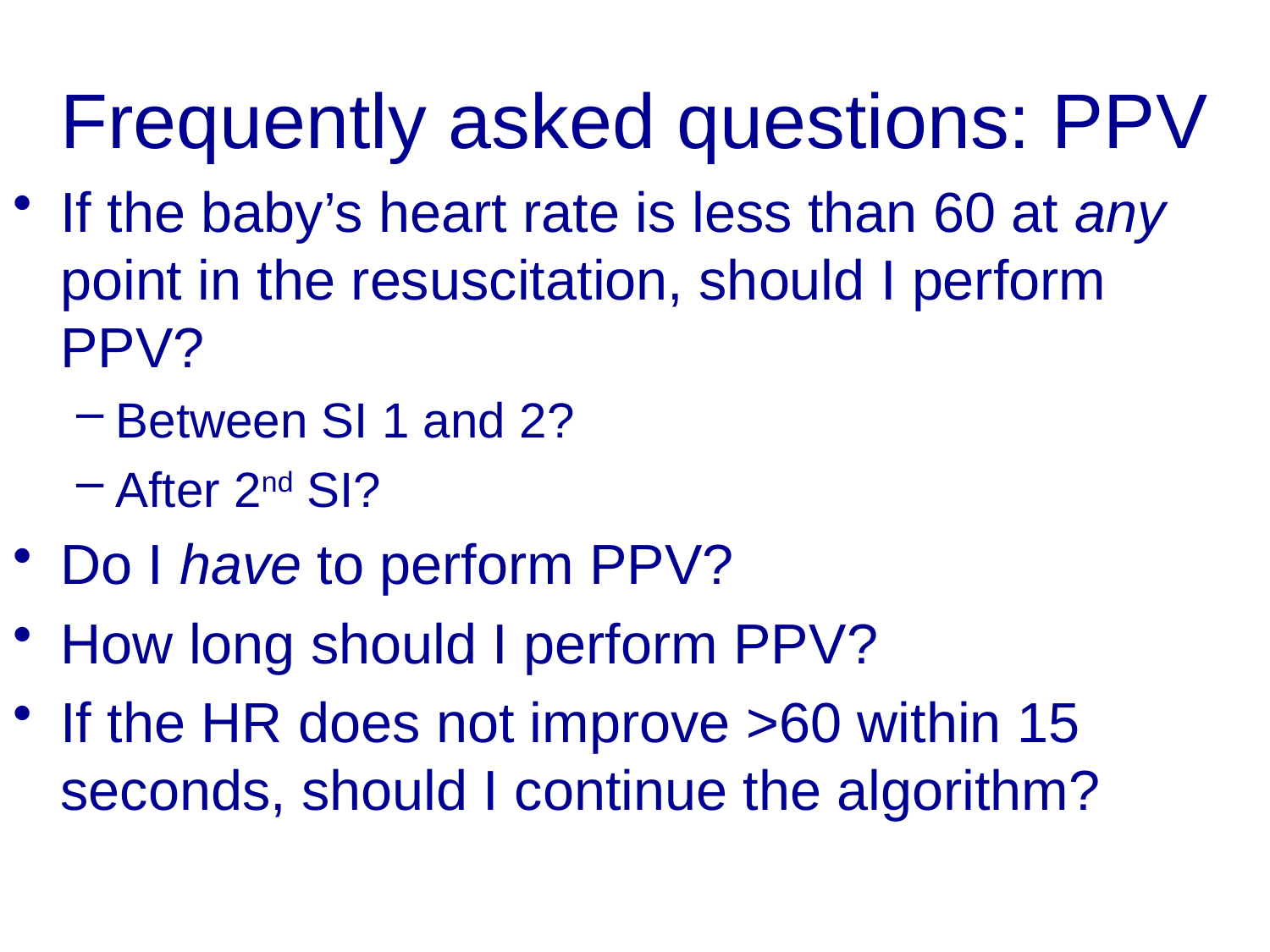

# Frequently asked questions: PPV
If the baby’s heart rate is less than 60 at any point in the resuscitation, should I perform PPV?
Between SI 1 and 2?
After 2nd SI?
Do I have to perform PPV?
How long should I perform PPV?
If the HR does not improve >60 within 15 seconds, should I continue the algorithm?